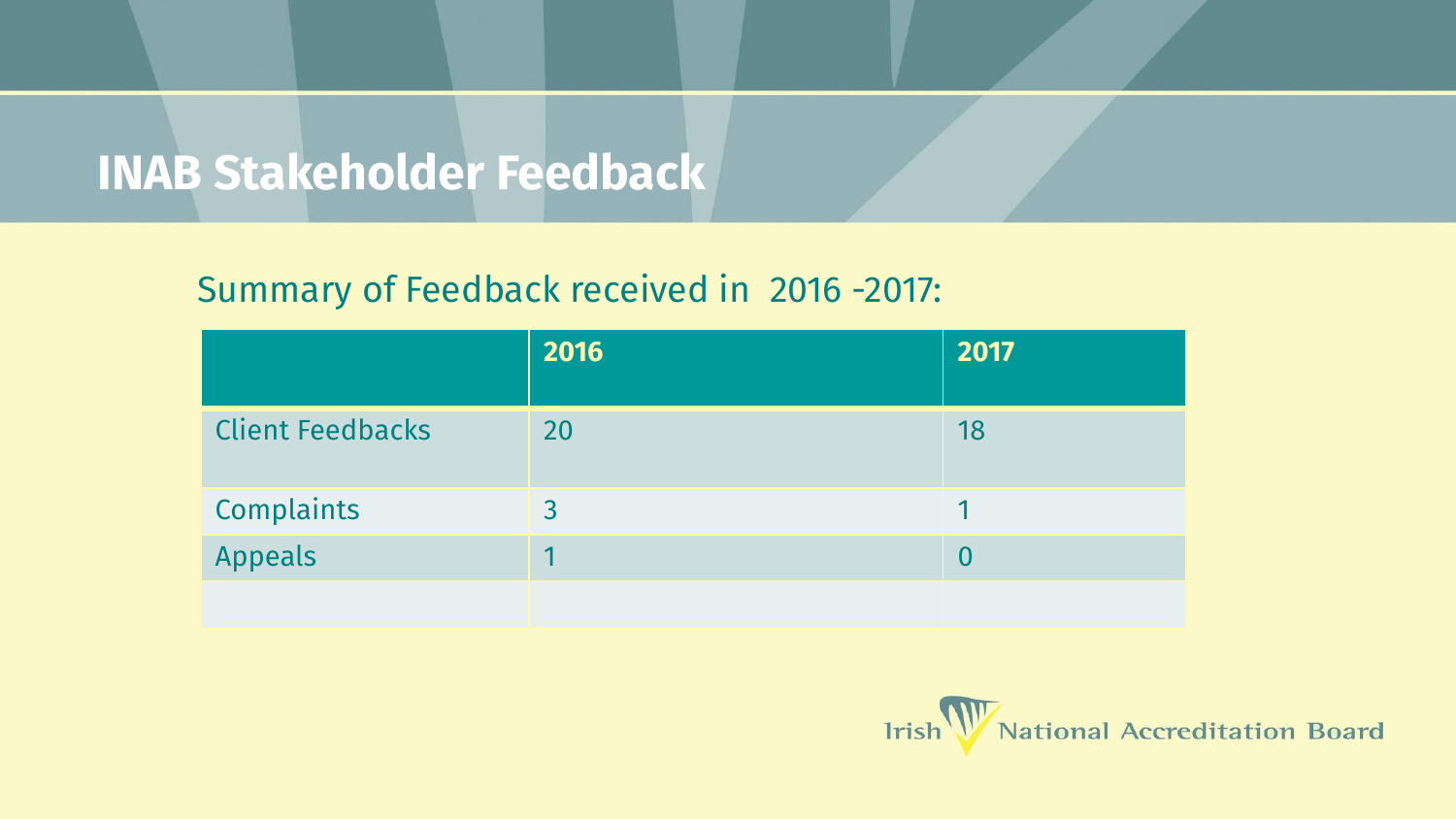

# INAB Stakeholder Feedback

	Summary of Feedback received in  2016 -2017:

|  | 2016 | 2017 |
| --- | --- | --- |
| Client Feedbacks | 20 | 18 |
| Complaints | 3 | 1 |
| Appeals | 1 | 0 |
|  |  |  |